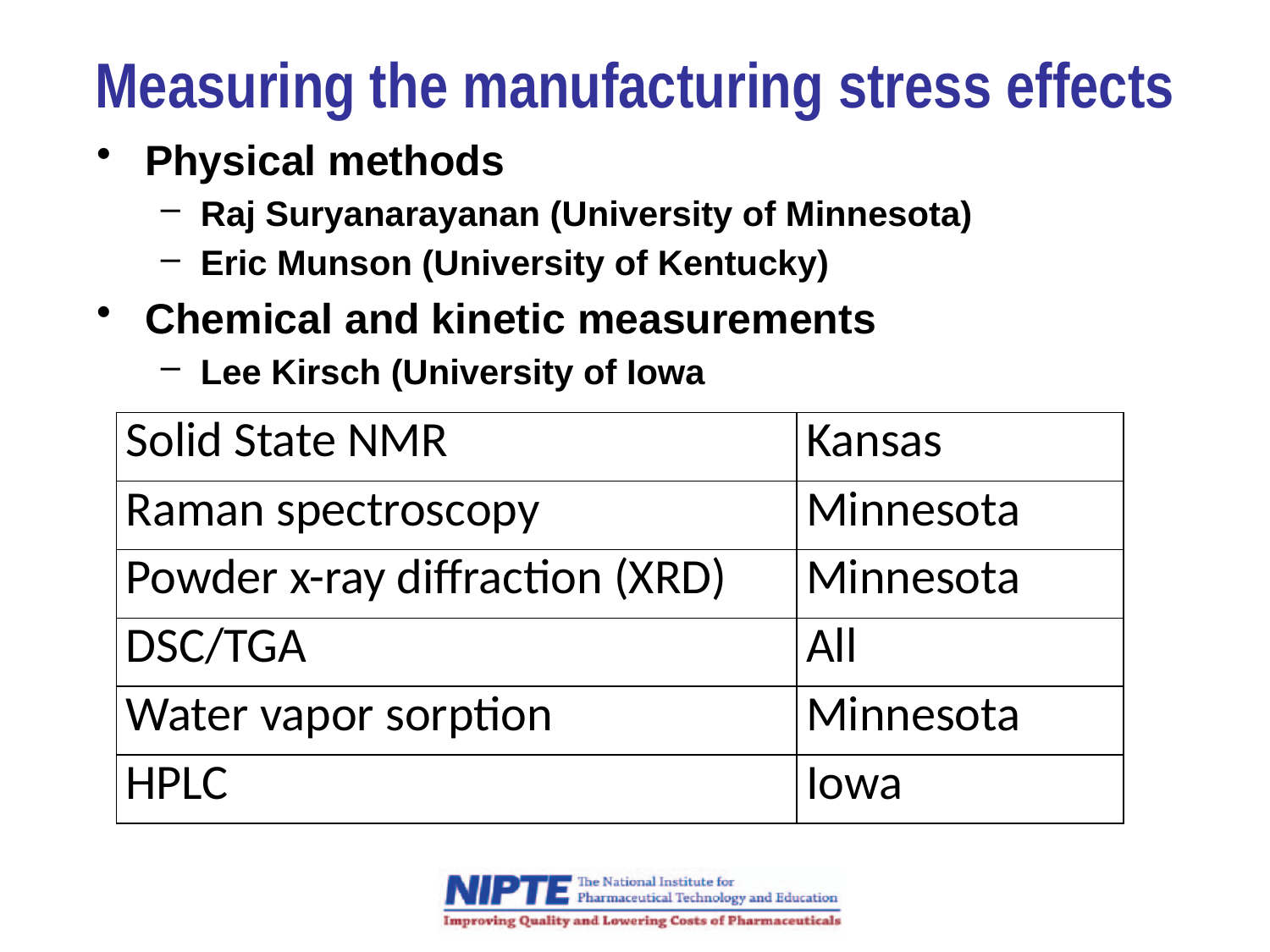

# Measuring the manufacturing stress effects
Physical methods
Raj Suryanarayanan (University of Minnesota)
Eric Munson (University of Kentucky)
Chemical and kinetic measurements
Lee Kirsch (University of Iowa

| Solid State NMR | Kansas |
| --- | --- |
| Raman spectroscopy | Minnesota |
| Powder x-ray diffraction (XRD) | Minnesota |
| DSC/TGA | All |
| Water vapor sorption | Minnesota |
| HPLC | Iowa |